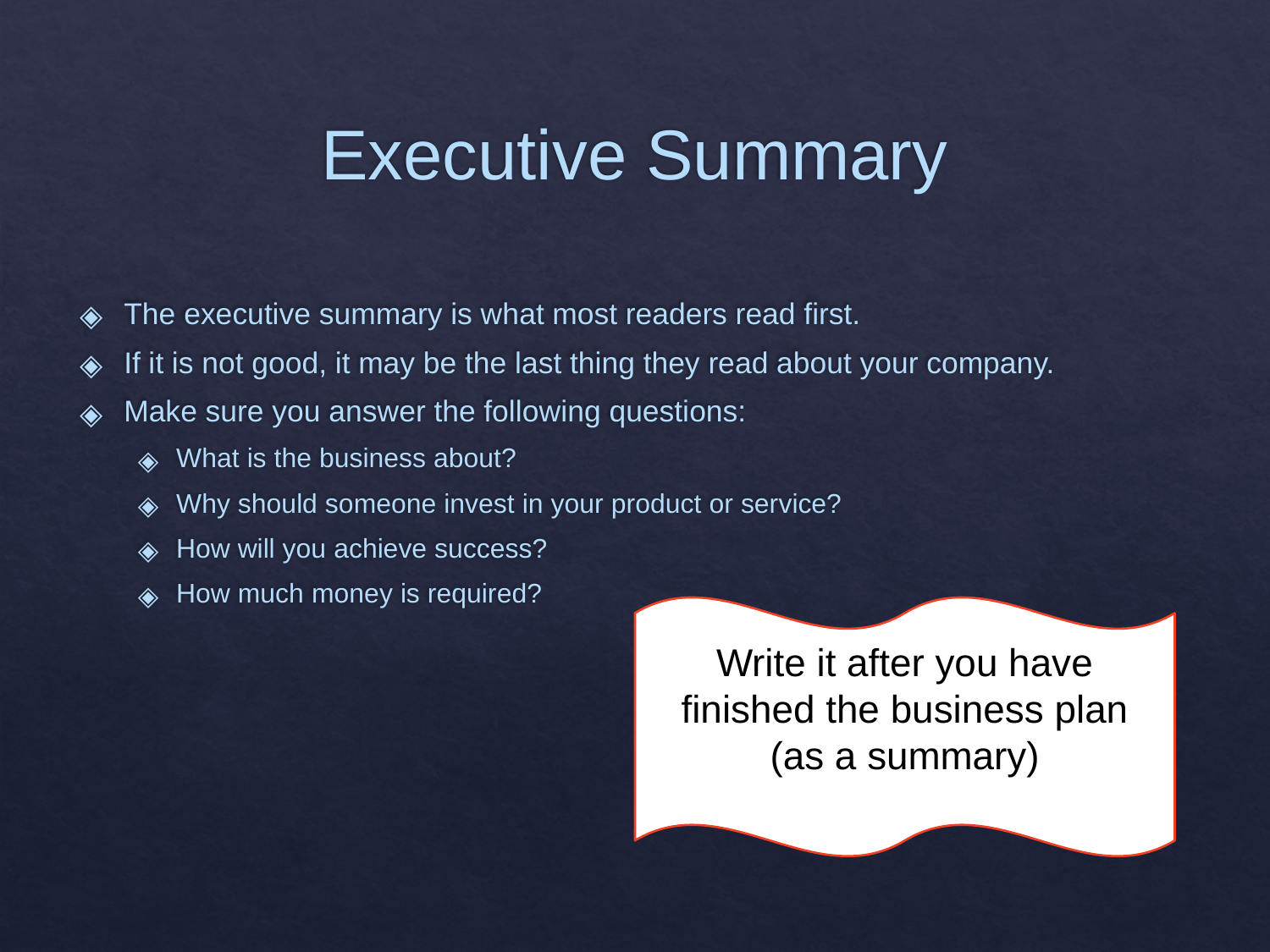

# Executive Summary
The executive summary is what most readers read first.
If it is not good, it may be the last thing they read about your company.
Make sure you answer the following questions:
What is the business about?
Why should someone invest in your product or service?
How will you achieve success?
How much money is required?

Write it after you have
 finished the business plan
(as a summary)